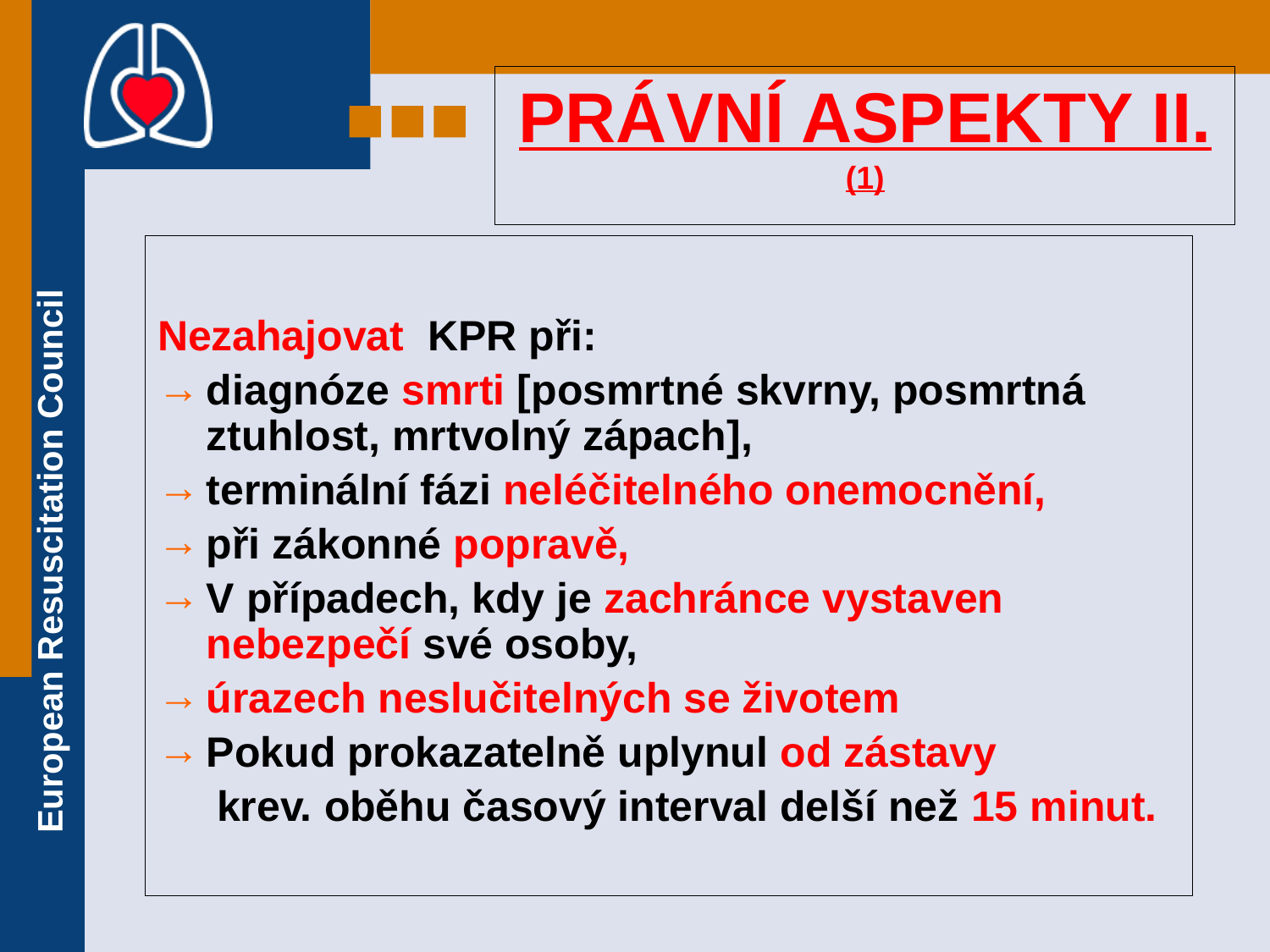

# PRÁVNÍ ASPEKTY II. (1)

Nezahajovat  KPR při:
diagnóze smrti [posmrtné skvrny, posmrtná ztuhlost, mrtvolný zápach],
terminální fázi neléčitelného onemocnění,
při zákonné popravě,
V případech, kdy je zachránce vystaven nebezpečí své osoby,
úrazech neslučitelných se životem
Pokud prokazatelně uplynul od zástavy
     krev. oběhu časový interval delší než 15 minut.